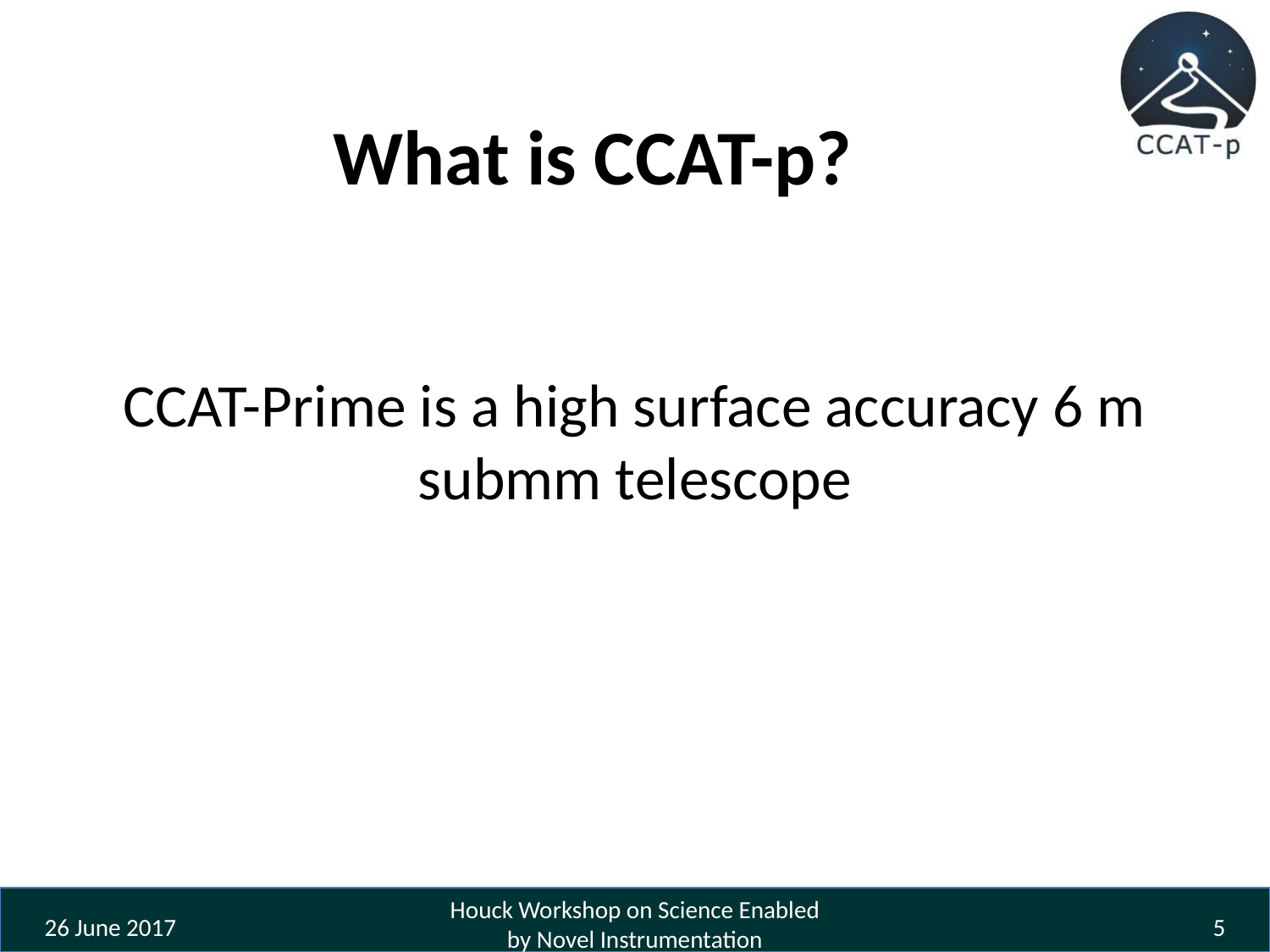

What is CCAT-p?
# CCAT-Prime is a high surface accuracy 6 m submm telescope
Houck Workshop on Science Enabled by Novel Instrumentation
26 June 2017
5